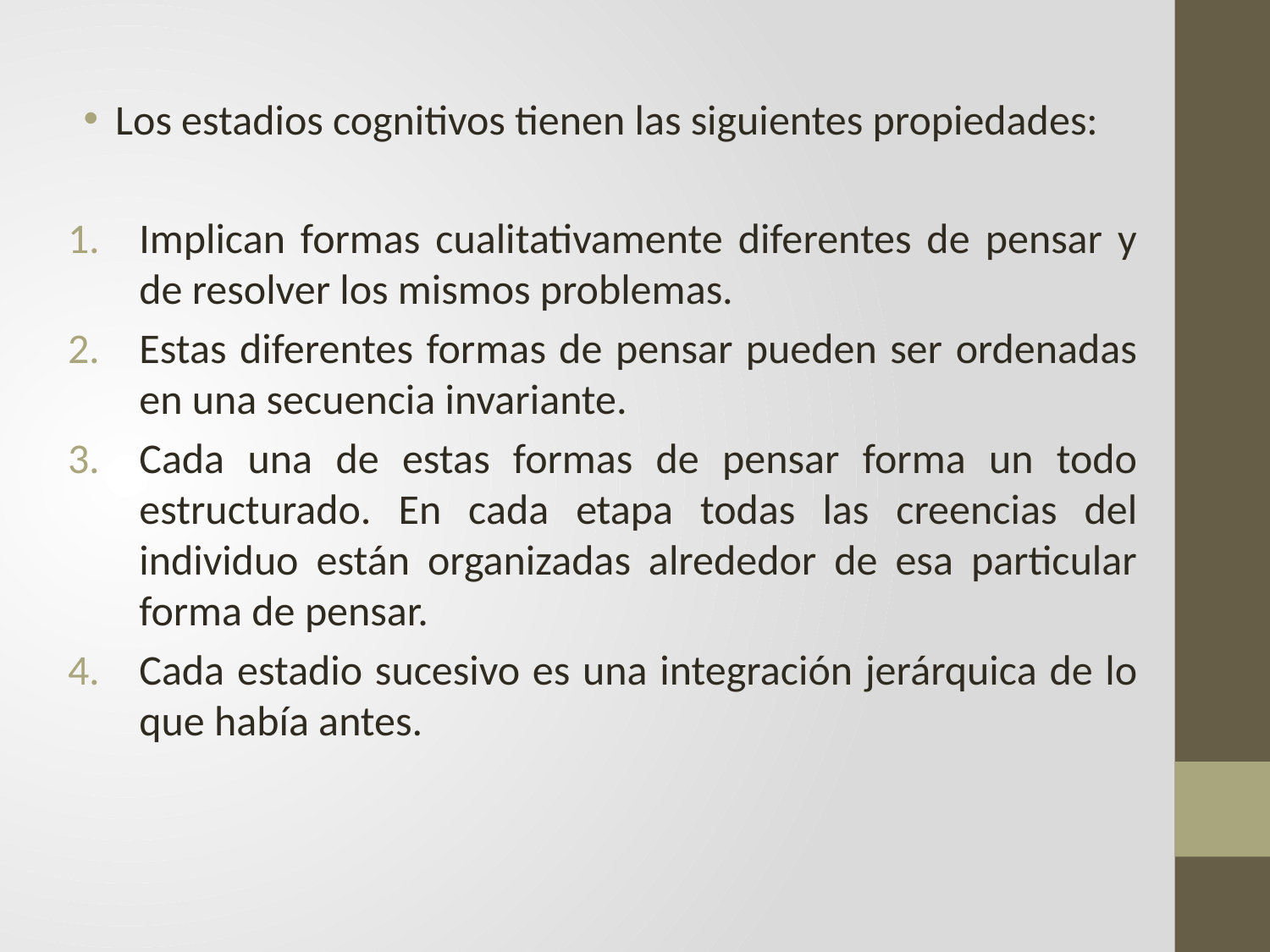

Los estadios cognitivos tienen las siguientes propiedades:

Implican formas cualitativamente diferentes de pensar y de resolver los mismos problemas.
Estas diferentes formas de pensar pueden ser ordenadas en una secuencia invariante.
Cada una de estas formas de pensar forma un todo estructurado. En cada etapa todas las creencias del individuo están organizadas alrededor de esa particular forma de pensar.
Cada estadio sucesivo es una integración jerárquica de lo que había antes.